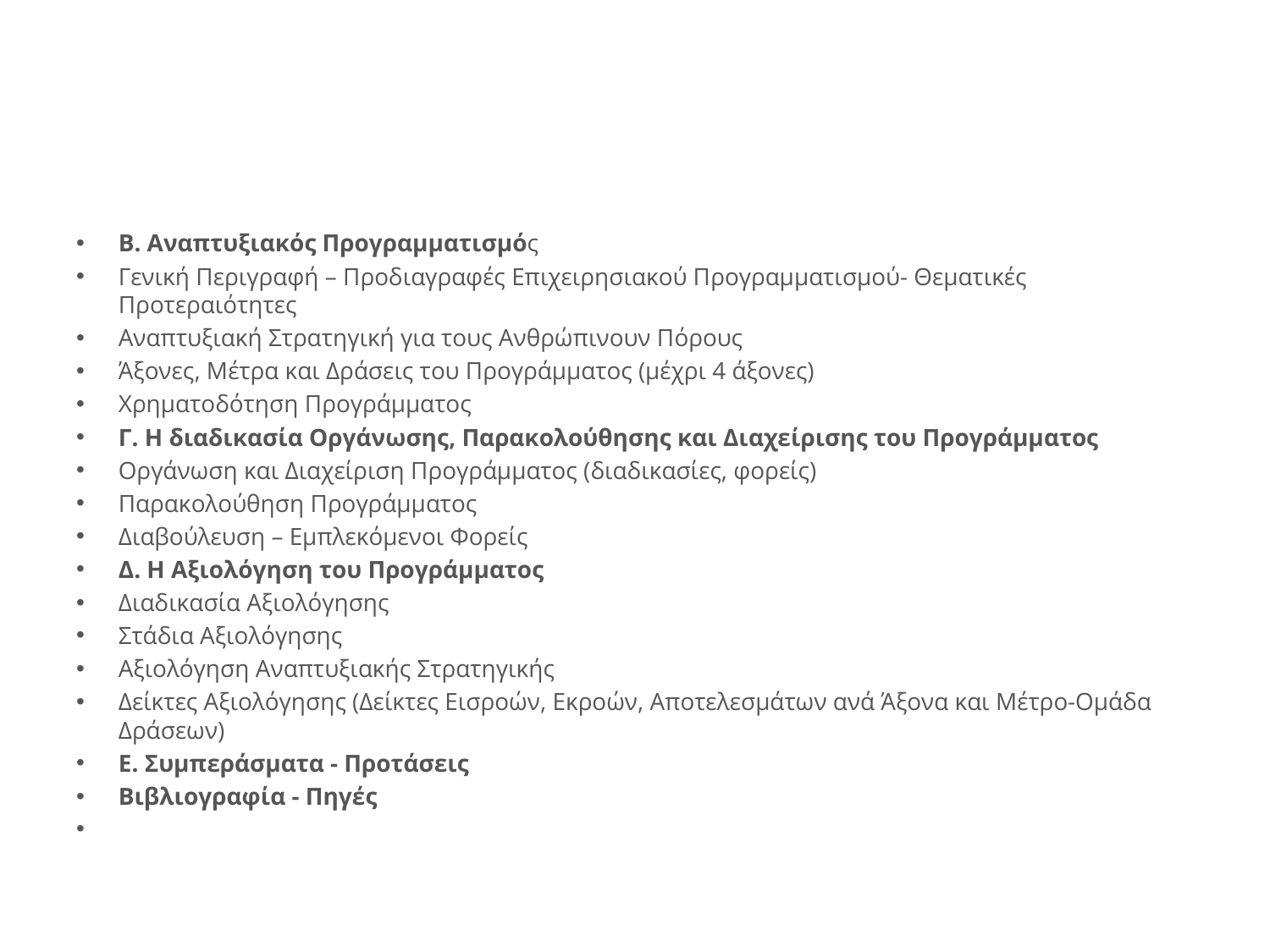

#
Β. Αναπτυξιακός Προγραμματισμός
Γενική Περιγραφή – Προδιαγραφές Επιχειρησιακού Προγραμματισμού- Θεματικές Προτεραιότητες
Αναπτυξιακή Στρατηγική για τους Ανθρώπινουν Πόρους
Άξονες, Μέτρα και Δράσεις του Προγράμματος (μέχρι 4 άξονες)
Χρηματοδότηση Προγράμματος
Γ. Η διαδικασία Οργάνωσης, Παρακολούθησης και Διαχείρισης του Προγράμματος
Οργάνωση και Διαχείριση Προγράμματος (διαδικασίες, φορείς)
Παρακολούθηση Προγράμματος
Διαβούλευση – Εμπλεκόμενοι Φορείς
Δ. Η Αξιολόγηση του Προγράμματος
Διαδικασία Αξιολόγησης
Στάδια Αξιολόγησης
Αξιολόγηση Αναπτυξιακής Στρατηγικής
Δείκτες Αξιολόγησης (Δείκτες Εισροών, Εκροών, Αποτελεσμάτων ανά Άξονα και Μέτρο-Ομάδα Δράσεων)
Ε. Συμπεράσματα - Προτάσεις
Βιβλιογραφία - Πηγές